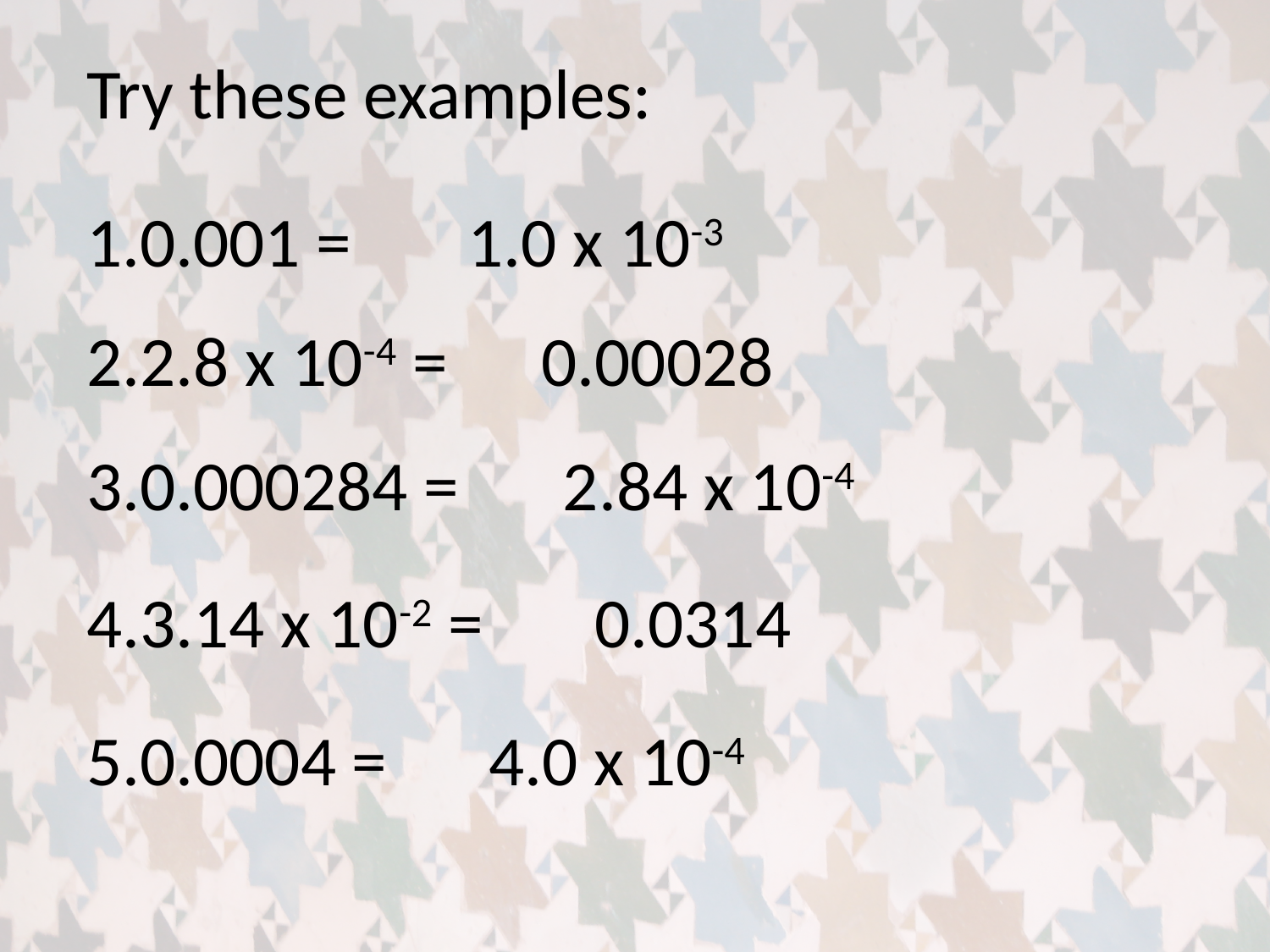

Try these examples:
0.001 =
1.0 x 10-3
2.8 x 10-4 =
0.00028
0.000284 =
2.84 x 10-4
3.14 x 10-2 =
0.0314
0.0004 =
4.0 x 10-4